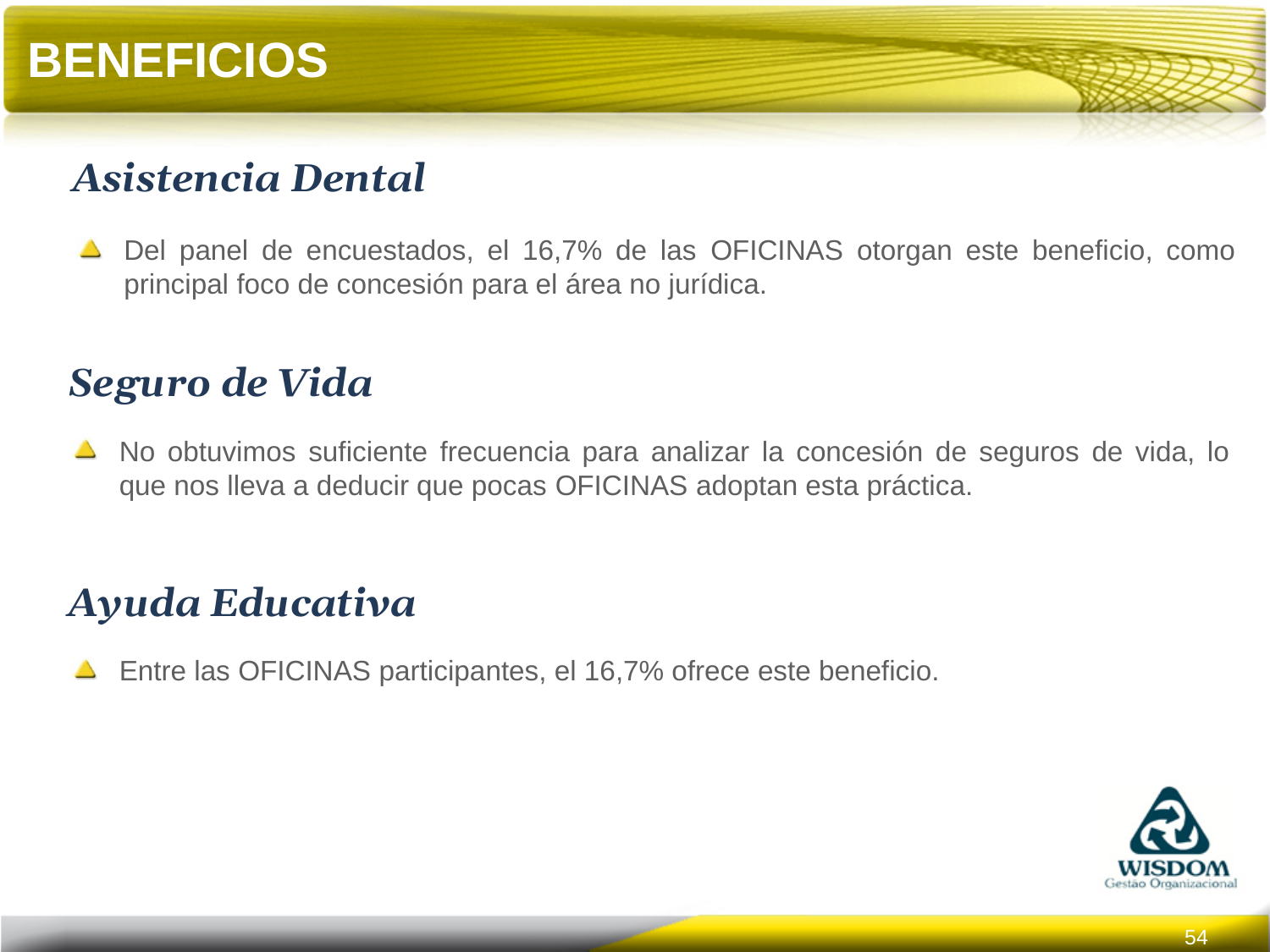

# Beneficios
Asistencia Dental
Del panel de encuestados, el 16,7% de las Oficinas otorgan este beneficio, como principal foco de concesión para el área no jurídica.
Seguro de Vida
No obtuvimos suficiente frecuencia para analizar la concesión de seguros de vida, lo que nos lleva a deducir que pocas Oficinas adoptan esta práctica.
Ayuda Educativa
Entre las Oficinas participantes, el 16,7% ofrece este beneficio.